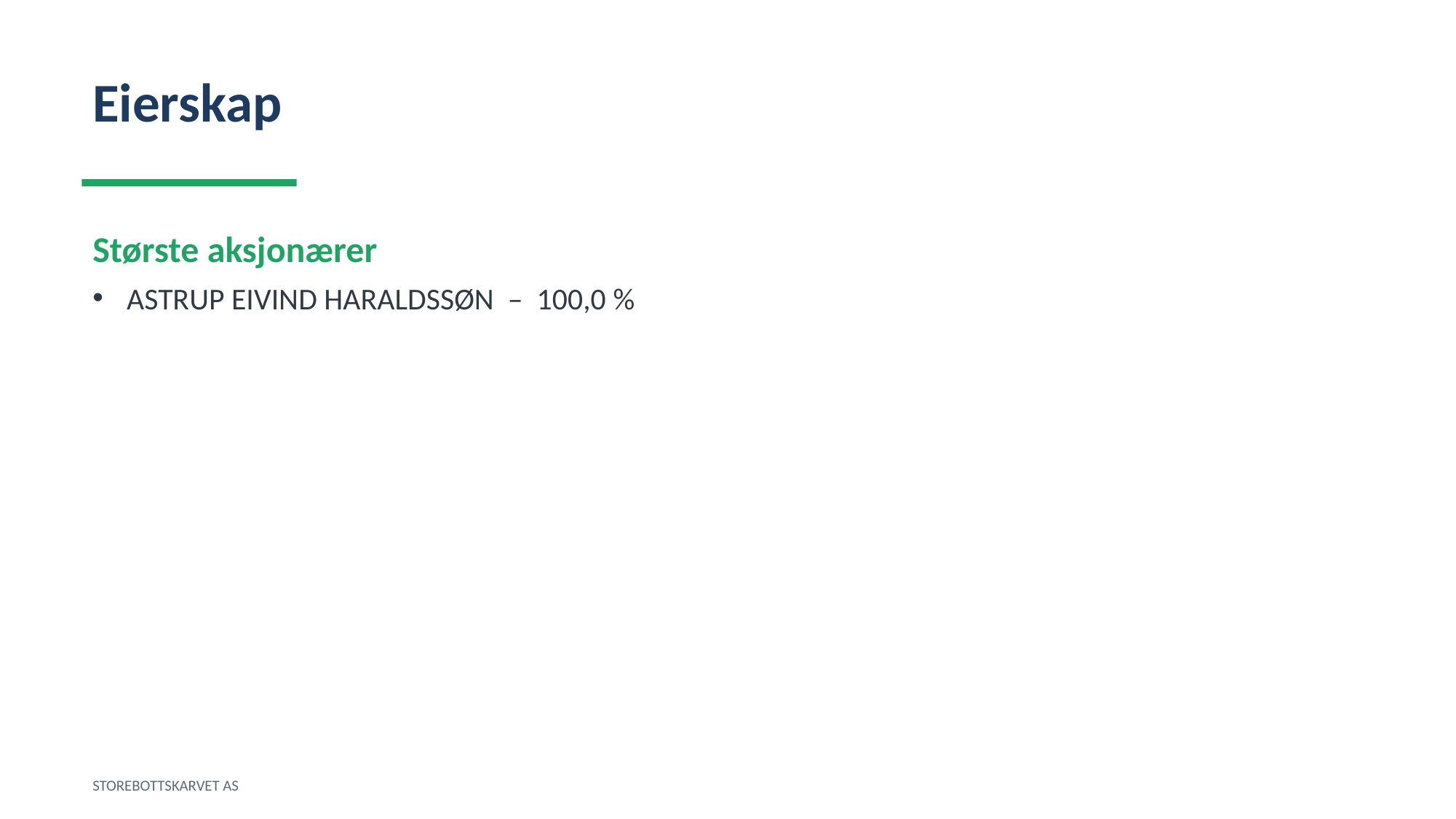

Eierskap

Største aksjonærer
ASTRUP EIVIND HARALDSSØN  –  100,0 %
STOREBOTTSKARVET AS